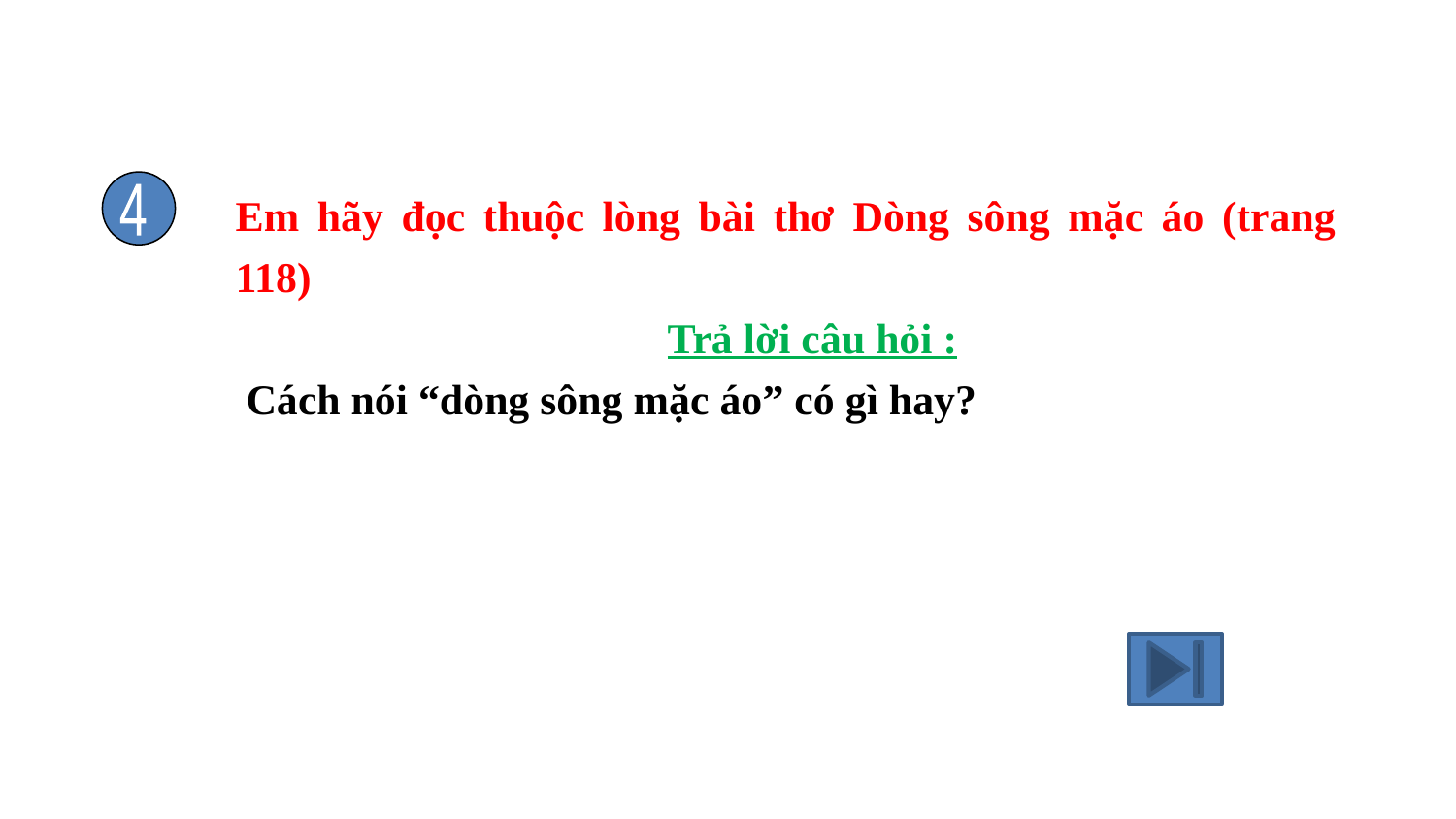

Em hãy đọc thuộc lòng bài thơ Dòng sông mặc áo (trang 118)
     Trả lời câu hỏi :
 Cách nói “dòng sông mặc áo” có gì hay?
4